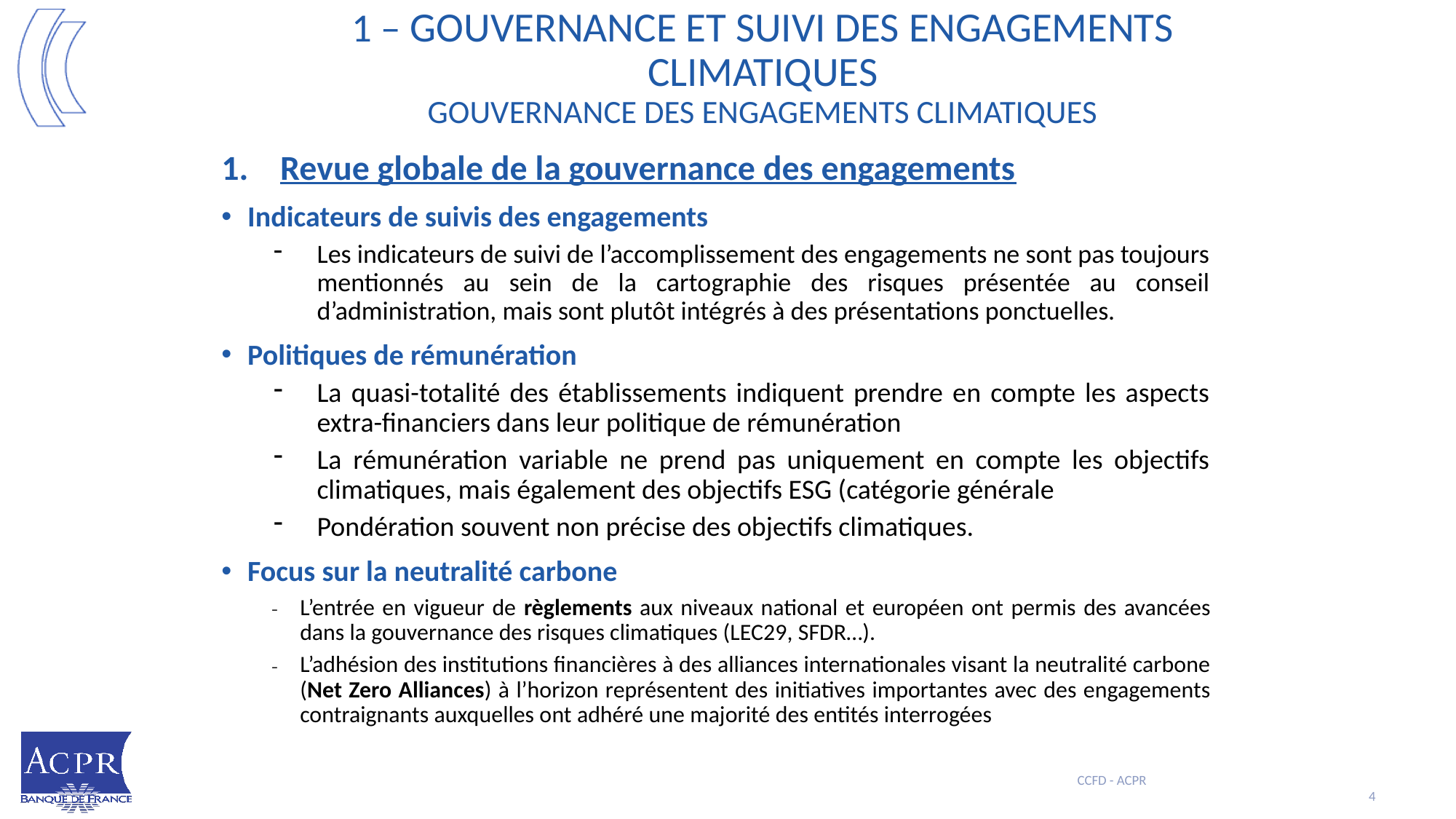

# 1 – gouvernance et suivi des engagements climatiques gouvernance des engagements climatiques

Revue globale de la gouvernance des engagements
Indicateurs de suivis des engagements
Les indicateurs de suivi de l’accomplissement des engagements ne sont pas toujours mentionnés au sein de la cartographie des risques présentée au conseil d’administration, mais sont plutôt intégrés à des présentations ponctuelles.
Politiques de rémunération
La quasi-totalité des établissements indiquent prendre en compte les aspects extra-financiers dans leur politique de rémunération
La rémunération variable ne prend pas uniquement en compte les objectifs climatiques, mais également des objectifs ESG (catégorie générale
Pondération souvent non précise des objectifs climatiques.
Focus sur la neutralité carbone
L’entrée en vigueur de règlements aux niveaux national et européen ont permis des avancées dans la gouvernance des risques climatiques (LEC29, SFDR…).
L’adhésion des institutions financières à des alliances internationales visant la neutralité carbone (Net Zero Alliances) à l’horizon représentent des initiatives importantes avec des engagements contraignants auxquelles ont adhéré une majorité des entités interrogées

CCFD - ACPR
4